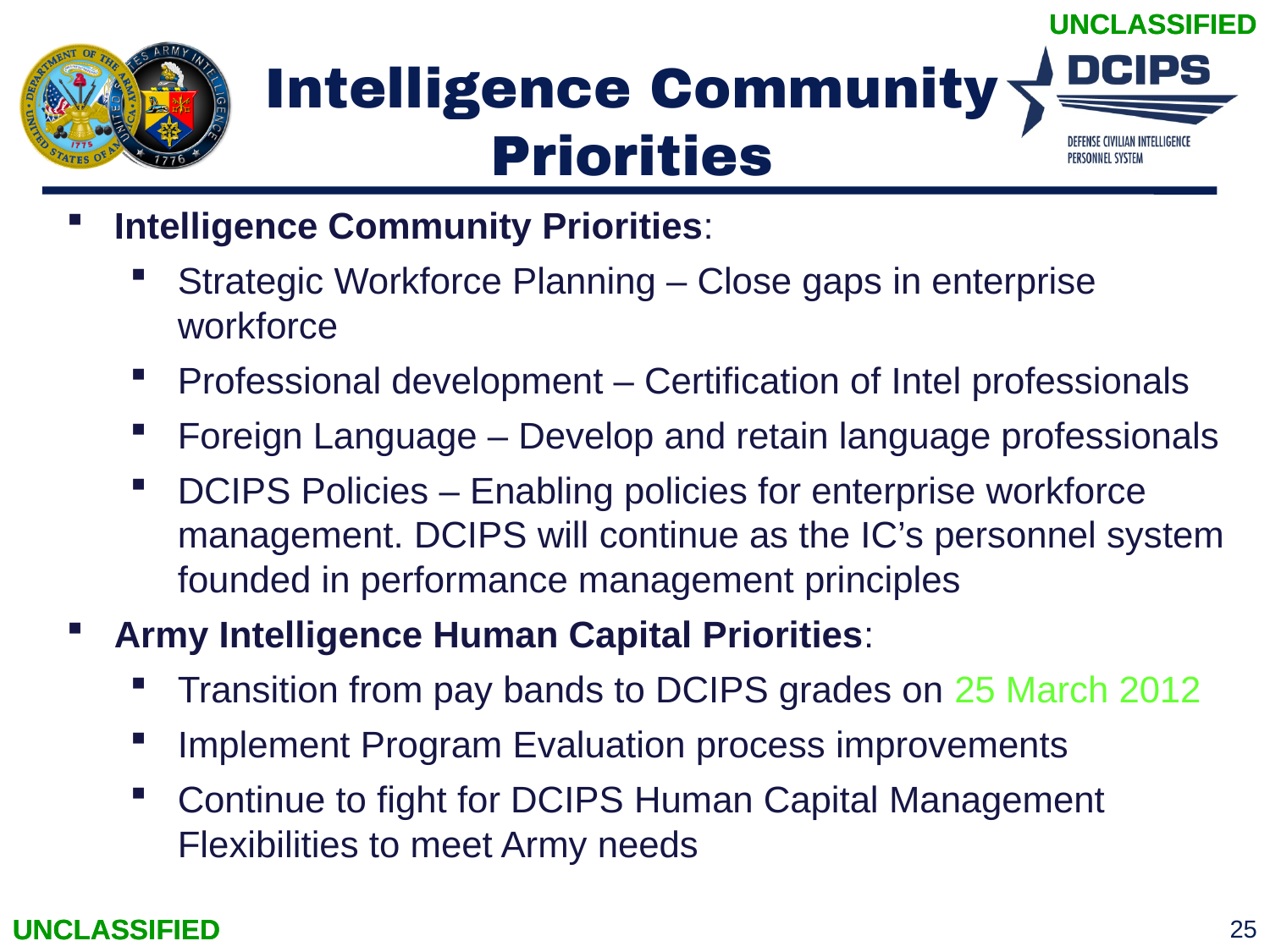

UNCLASSIFIED
# Intelligence Community Priorities

Intelligence Community Priorities:
Strategic Workforce Planning – Close gaps in enterprise workforce
Professional development – Certification of Intel professionals
Foreign Language – Develop and retain language professionals
DCIPS Policies – Enabling policies for enterprise workforce management. DCIPS will continue as the IC’s personnel system founded in performance management principles
Army Intelligence Human Capital Priorities:
Transition from pay bands to DCIPS grades on 25 March 2012
Implement Program Evaluation process improvements
Continue to fight for DCIPS Human Capital Management Flexibilities to meet Army needs
UNCLASSIFIED
25